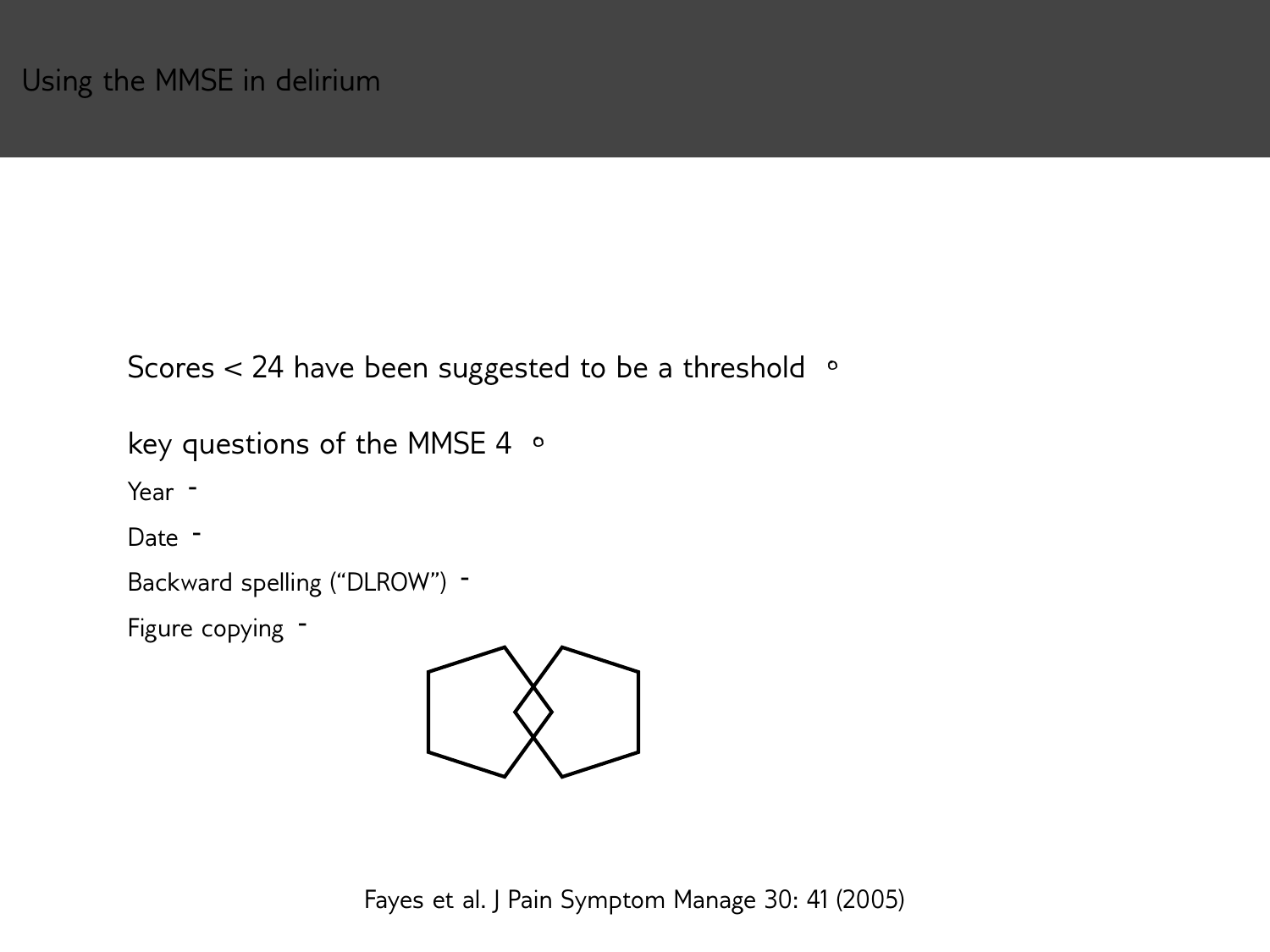

# Using the MMSE in delirium
Scores < 24 have been suggested to be a threshold
4 key questions of the MMSE
Year
Date
Backward spelling (“DLROW”)
Figure copying

Fayes et al. J Pain Symptom Manage 30: 41 (2005)